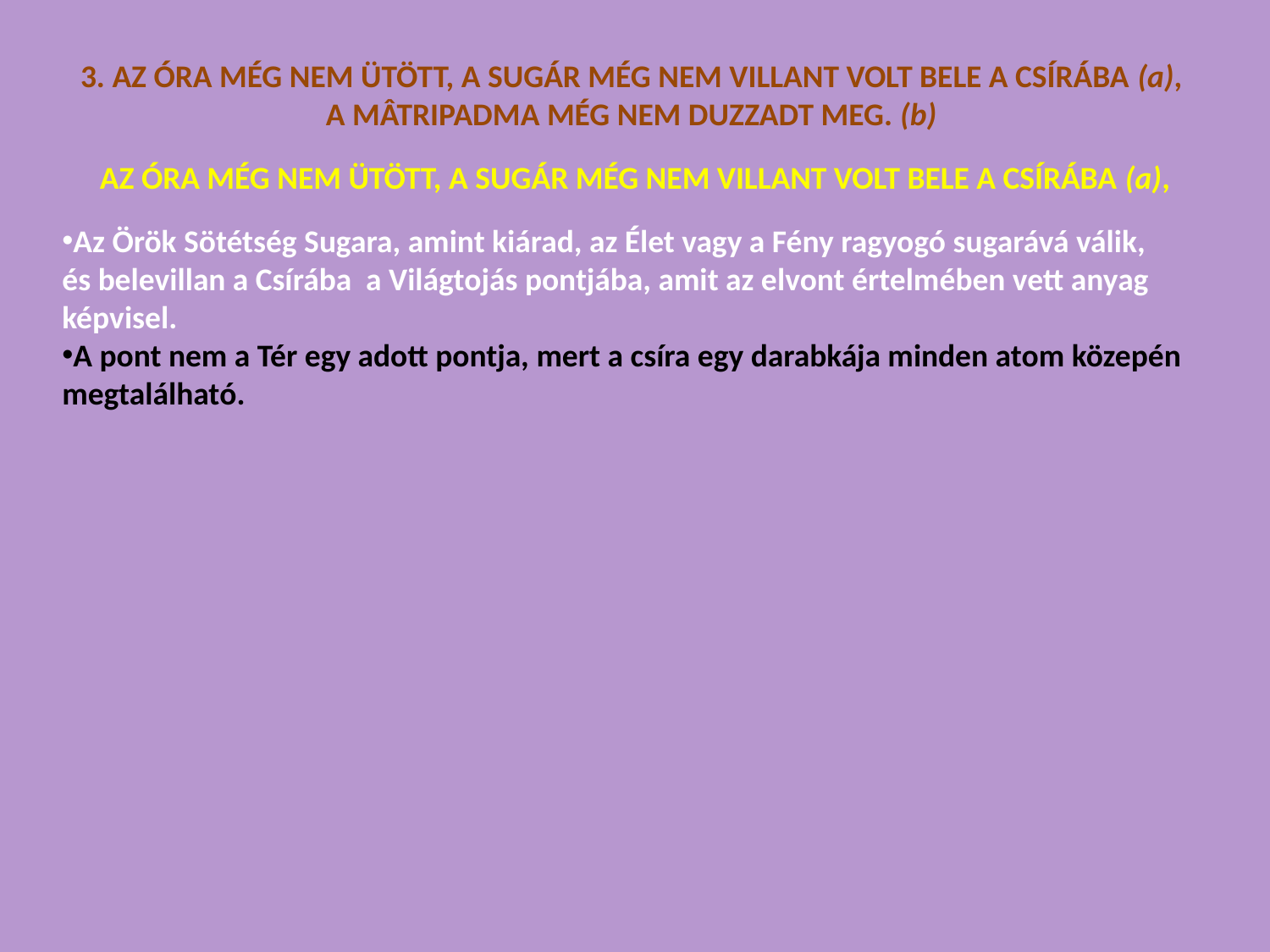

3. AZ ÓRA MÉG NEM ÜTÖTT, A SUGÁR MÉG NEM VILLANT VOLT BELE A CSÍRÁBA (a),
A MÂTRIPADMA MÉG NEM DUZZADT MEG. (b)

AZ ÓRA MÉG NEM ÜTÖTT, A SUGÁR MÉG NEM VILLANT VOLT BELE A CSÍRÁBA (a),

Az Örök Sötétség Sugara, amint kiárad, az Élet vagy a Fény ragyogó sugarává válik,
és belevillan a Csírába  a Világtojás pontjába, amit az elvont értelmében vett anyag képvisel.
A pont nem a Tér egy adott pontja, mert a csíra egy darabkája minden atom közepén megtalálható.